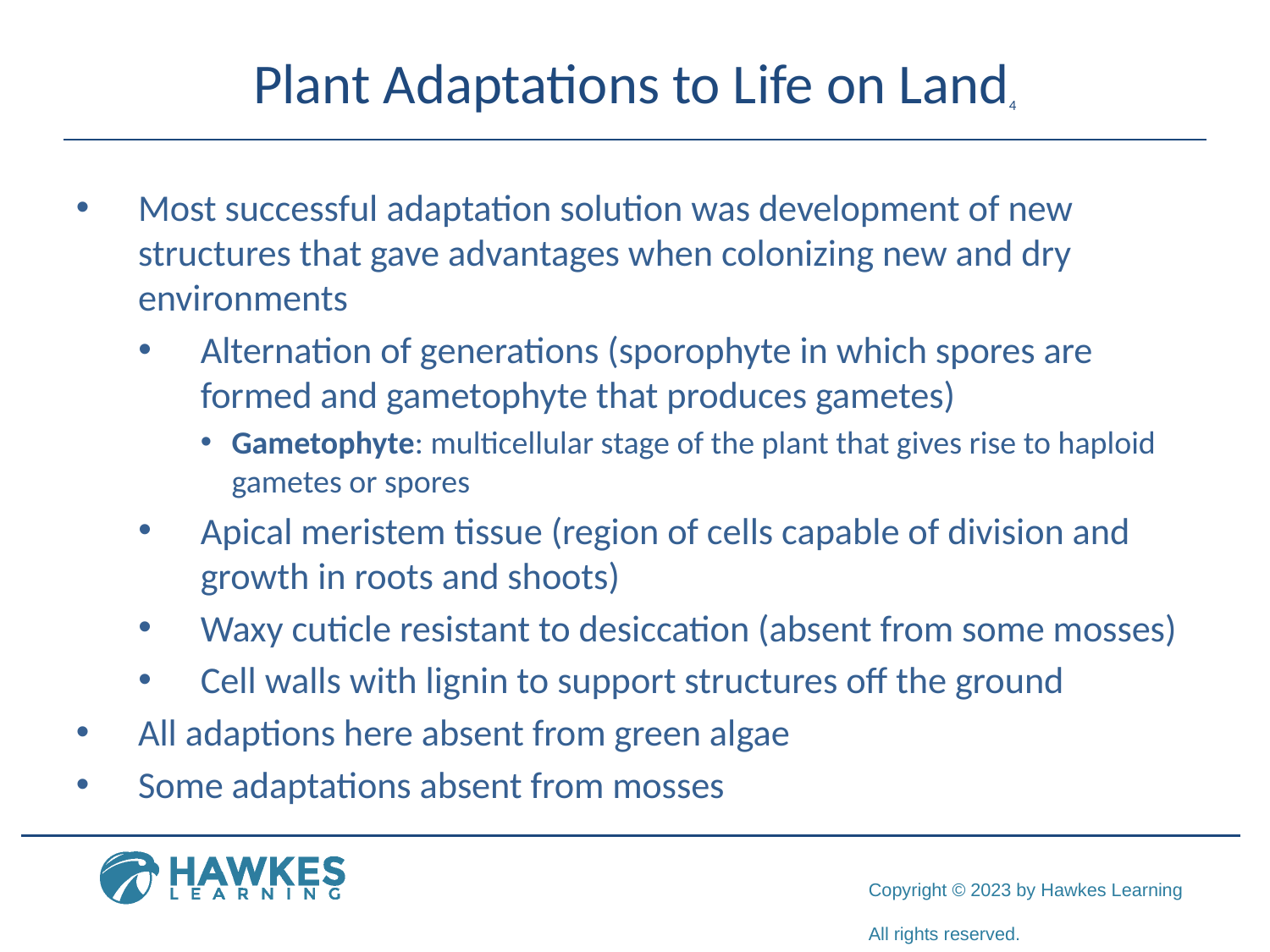

# Plant Adaptations to Life on Land4
Most successful adaptation solution was development of new structures that gave advantages when colonizing new and dry environments
Alternation of generations (sporophyte in which spores are formed and gametophyte that produces gametes)
Gametophyte: multicellular stage of the plant that gives rise to haploid gametes or spores
Apical meristem tissue (region of cells capable of division and growth in roots and shoots)
Waxy cuticle resistant to desiccation (absent from some mosses)
Cell walls with lignin to support structures off the ground
All adaptions here absent from green algae
Some adaptations absent from mosses